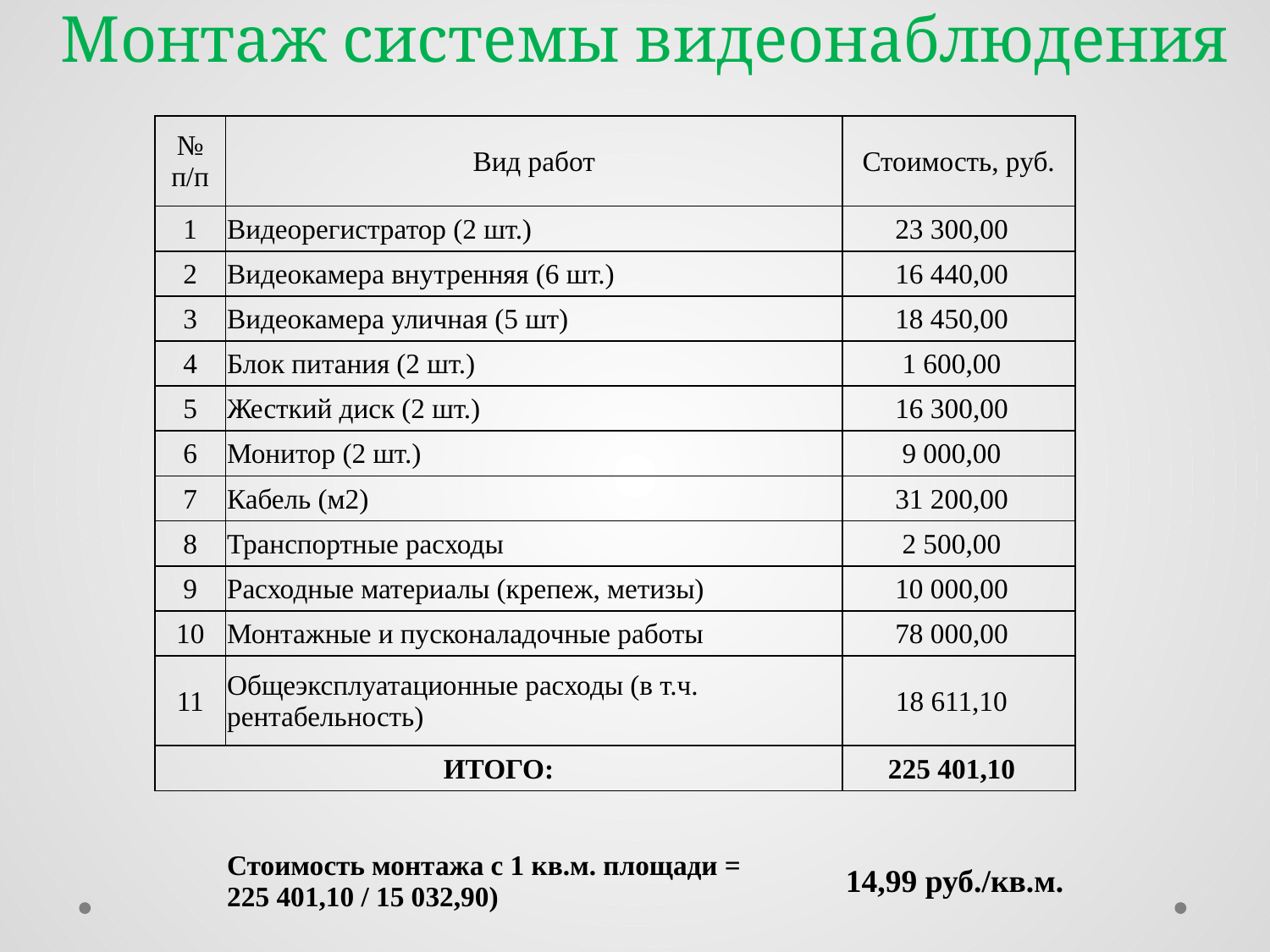

| Монтаж системы видеонаблюдения |
| --- |
|  |
| № п/п | Вид работ | Стоимость, руб. |
| --- | --- | --- |
| 1 | Видеорегистратор (2 шт.) | 23 300,00 |
| 2 | Видеокамера внутренняя (6 шт.) | 16 440,00 |
| 3 | Видеокамера уличная (5 шт) | 18 450,00 |
| 4 | Блок питания (2 шт.) | 1 600,00 |
| 5 | Жесткий диск (2 шт.) | 16 300,00 |
| 6 | Монитор (2 шт.) | 9 000,00 |
| 7 | Кабель (м2) | 31 200,00 |
| 8 | Транспортные расходы | 2 500,00 |
| 9 | Расходные материалы (крепеж, метизы) | 10 000,00 |
| 10 | Монтажные и пусконаладочные работы | 78 000,00 |
| 11 | Общеэксплуатационные расходы (в т.ч. рентабельность) | 18 611,10 |
| ИТОГО: |  | 225 401,10 |
|  |  |  |
|  | Стоимость монтажа с 1 кв.м. площади = 225 401,10 / 15 032,90) | 14,99 руб./кв.м. |